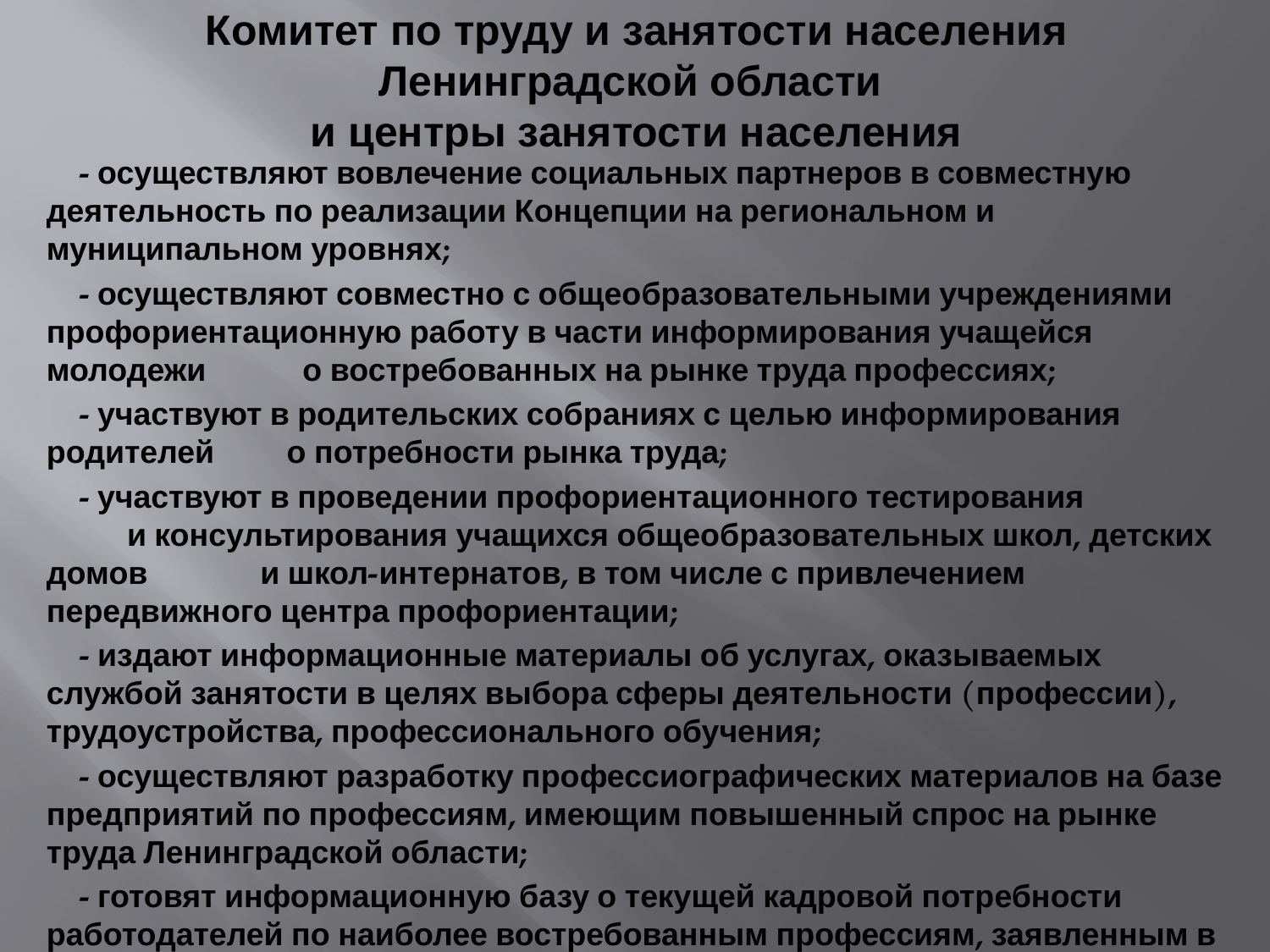

# Комитет по труду и занятости населения Ленинградской области и центры занятости населения
    - осуществляют вовлечение социальных партнеров в совместную деятельность по реализации Концепции на региональном и муниципальном уровнях;
    - осуществляют совместно с общеобразовательными учреждениями профориентационную работу в части информирования учащейся молодежи            о востребованных на рынке труда профессиях;
    - участвуют в родительских собраниях с целью информирования родителей         о потребности рынка труда;
    - участвуют в проведении профориентационного тестирования                              и консультирования учащихся общеобразовательных школ, детских домов              и школ-интернатов, в том числе с привлечением передвижного центра профориентации;
    - издают информационные материалы об услугах, оказываемых службой занятости в целях выбора сферы деятельности (профессии), трудоустройства, профессионального обучения;
    - осуществляют разработку профессиографических материалов на базе предприятий по профессиям, имеющим повышенный спрос на рынке труда Ленинградской области;
    - готовят информационную базу о текущей кадровой потребности работодателей по наиболее востребованным профессиям, заявленным в службу занятости населения.